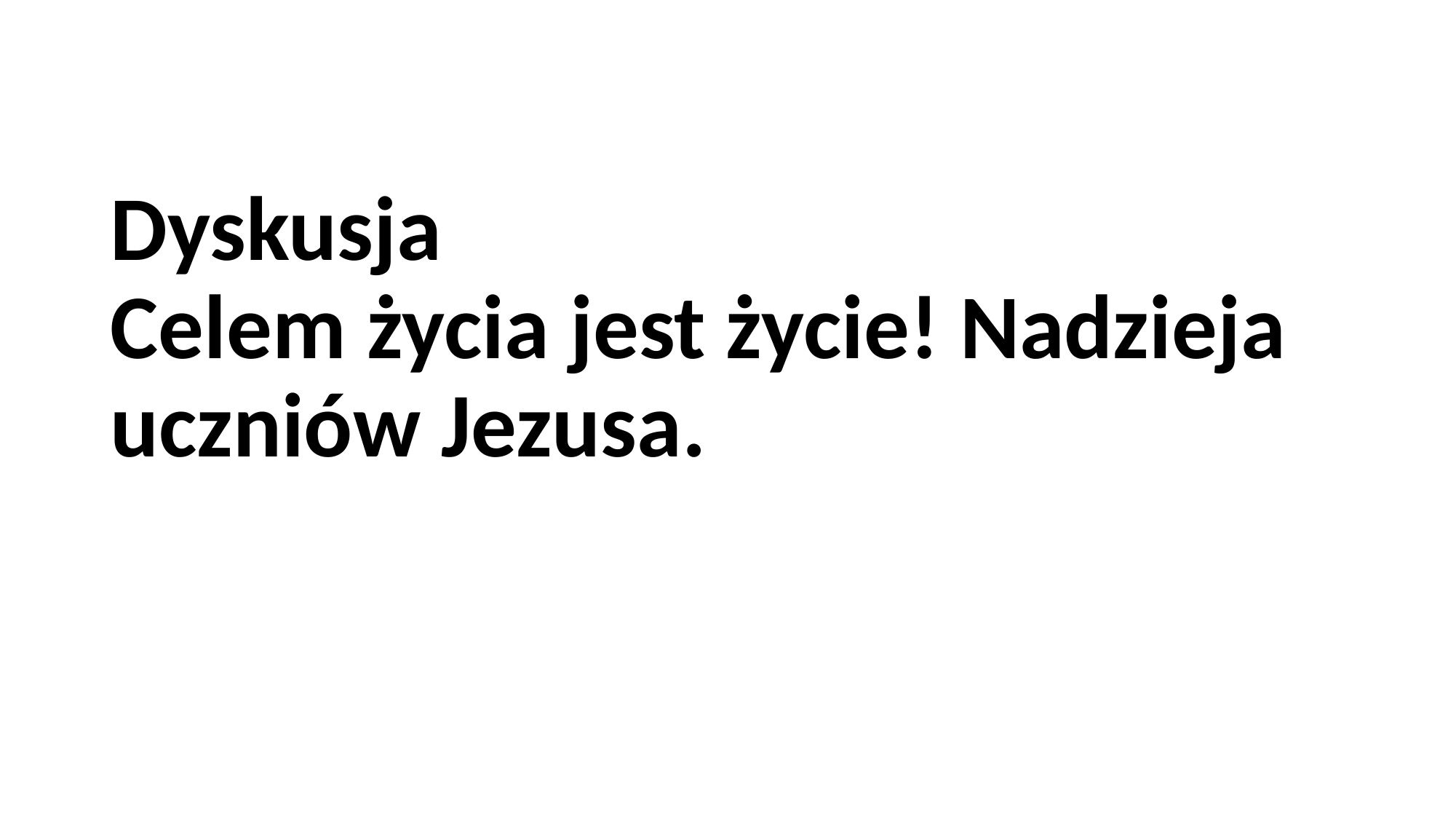

# Dyskusja Celem życia jest życie! Nadzieja uczniów Jezusa.